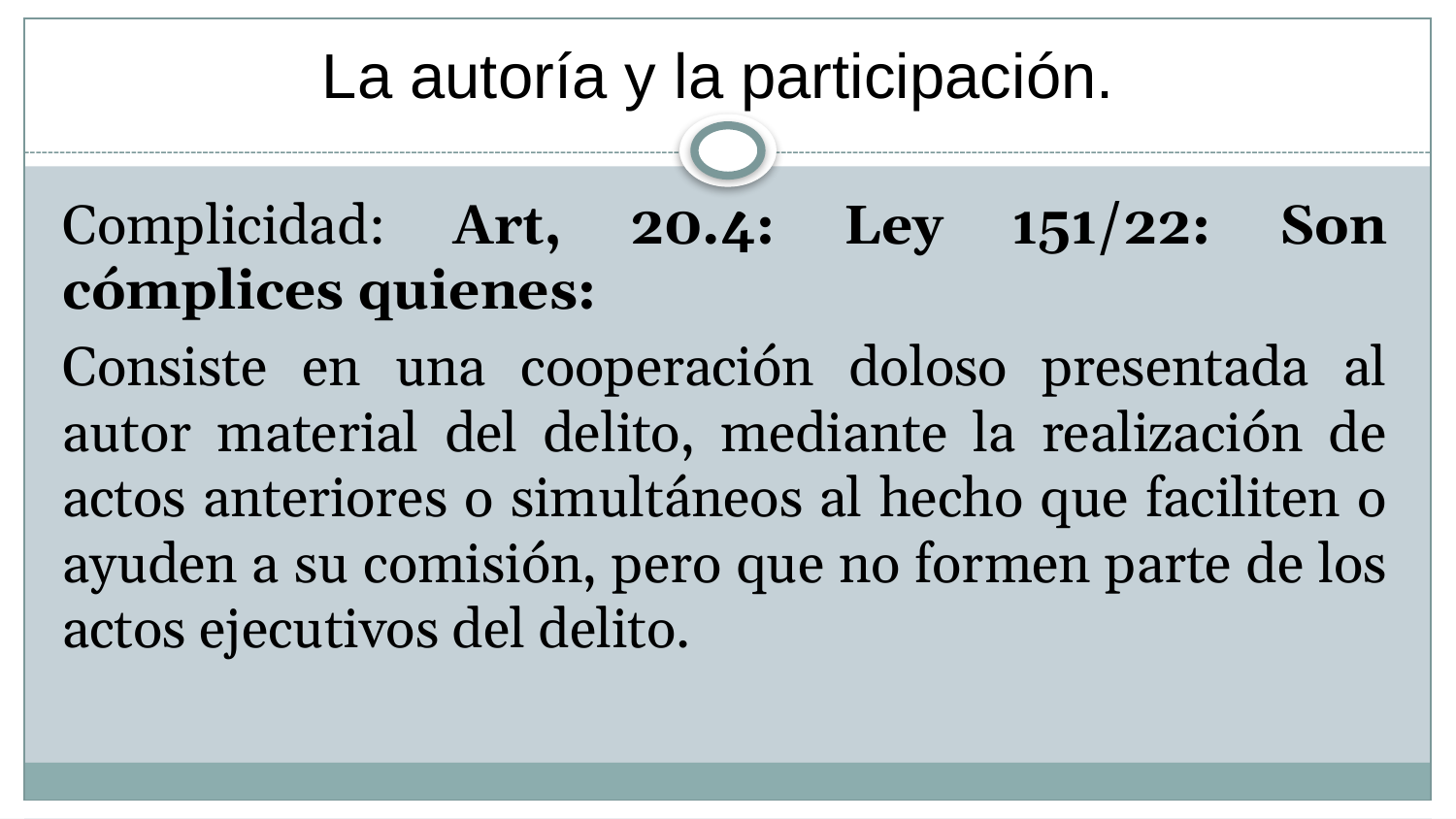

# La autoría y la participación.
Complicidad: Art, 20.4: Ley 151/22: Son cómplices quienes:
Consiste en una cooperación doloso presentada al autor material del delito, mediante la realización de actos anteriores o simultáneos al hecho que faciliten o ayuden a su comisión, pero que no formen parte de los actos ejecutivos del delito.